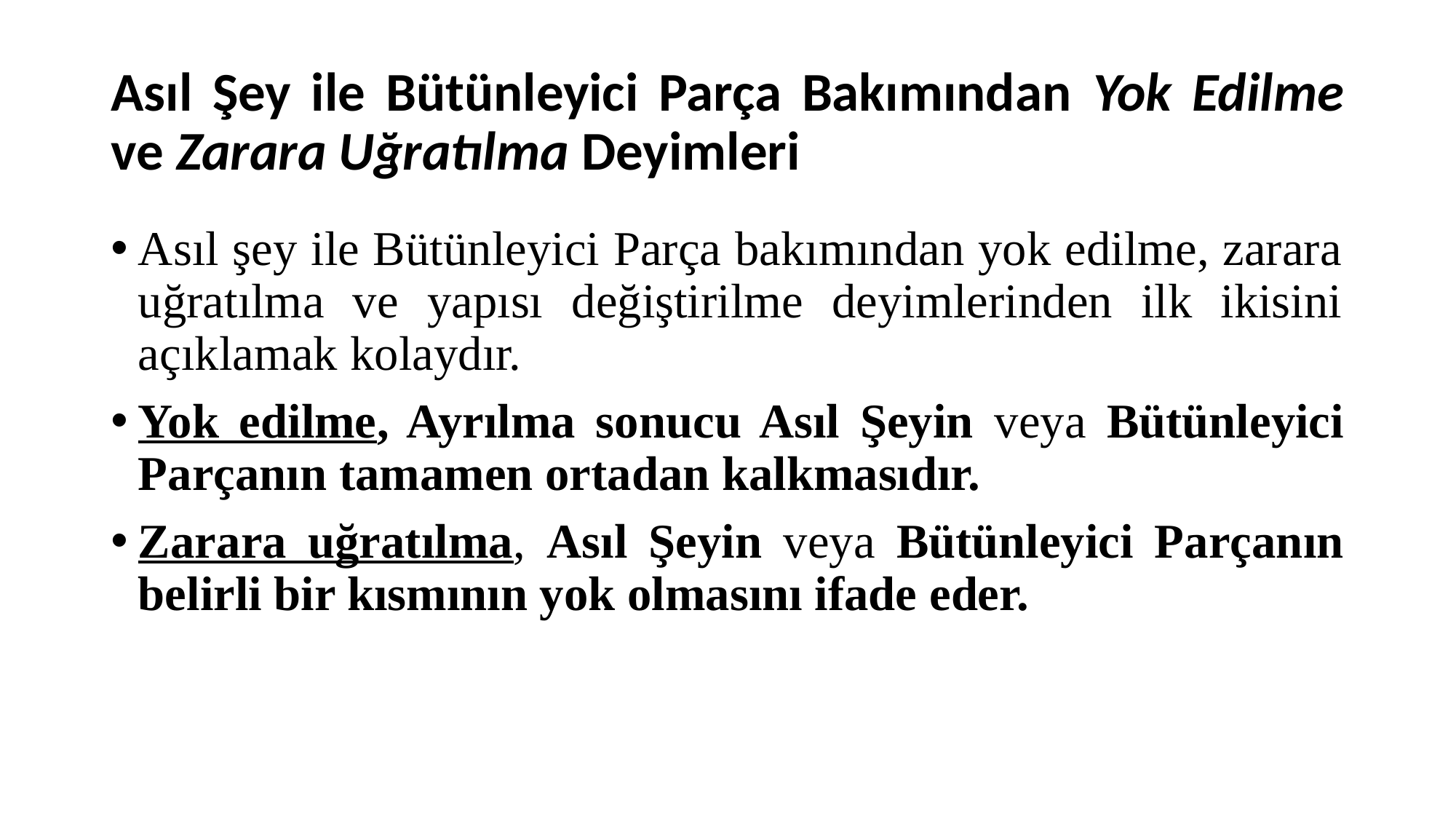

# Asıl Şey ile Bütünleyici Parça Bakımından Yok Edilme ve Zarara Uğratılma Deyimleri
Asıl şey ile Bütünleyici Parça bakımından yok edilme, zarara uğratılma ve yapısı değiştirilme deyimlerinden ilk ikisini açıklamak kolaydır.
Yok edilme, Ayrılma sonucu Asıl Şeyin veya Bütünleyici Parçanın tamamen ortadan kalkmasıdır.
Zarara uğratılma, Asıl Şeyin veya Bütünleyici Parçanın belirli bir kısmının yok olmasını ifade eder.